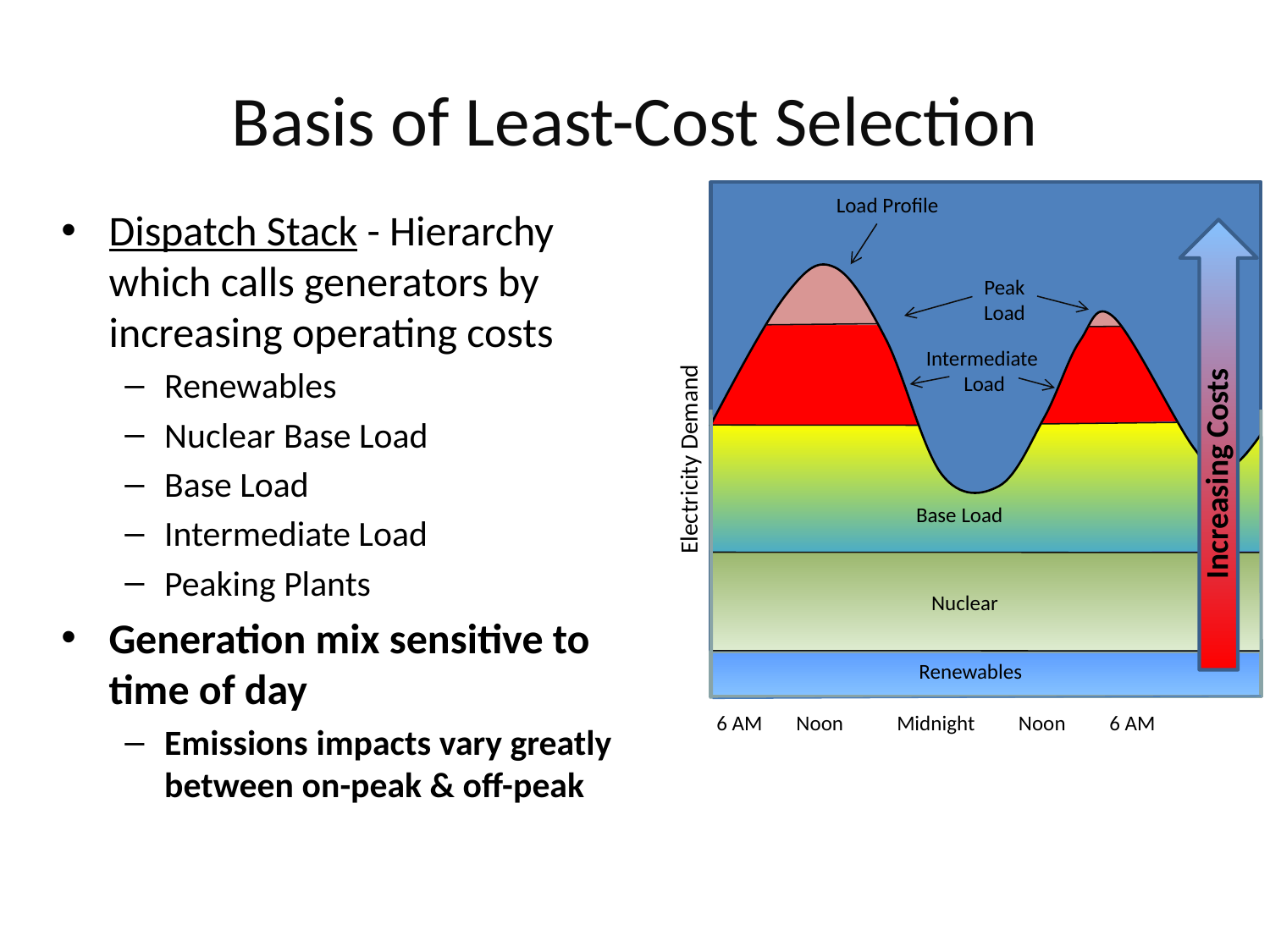

# Basis of Least-Cost Selection

Load Profile

Intermediate
Load

Base Load

Nuclear

Renewables
Electricity Demand
6 AM       Noon           Midnight         Noon         6 AM
Dispatch Stack - Hierarchy which calls generators by increasing operating costs
Renewables
Nuclear Base Load
Base Load
Intermediate Load
Peaking Plants
Generation mix sensitive to time of day
Emissions impacts vary greatly between on-peak & off-peak

Increasing Costs
Peak
Load